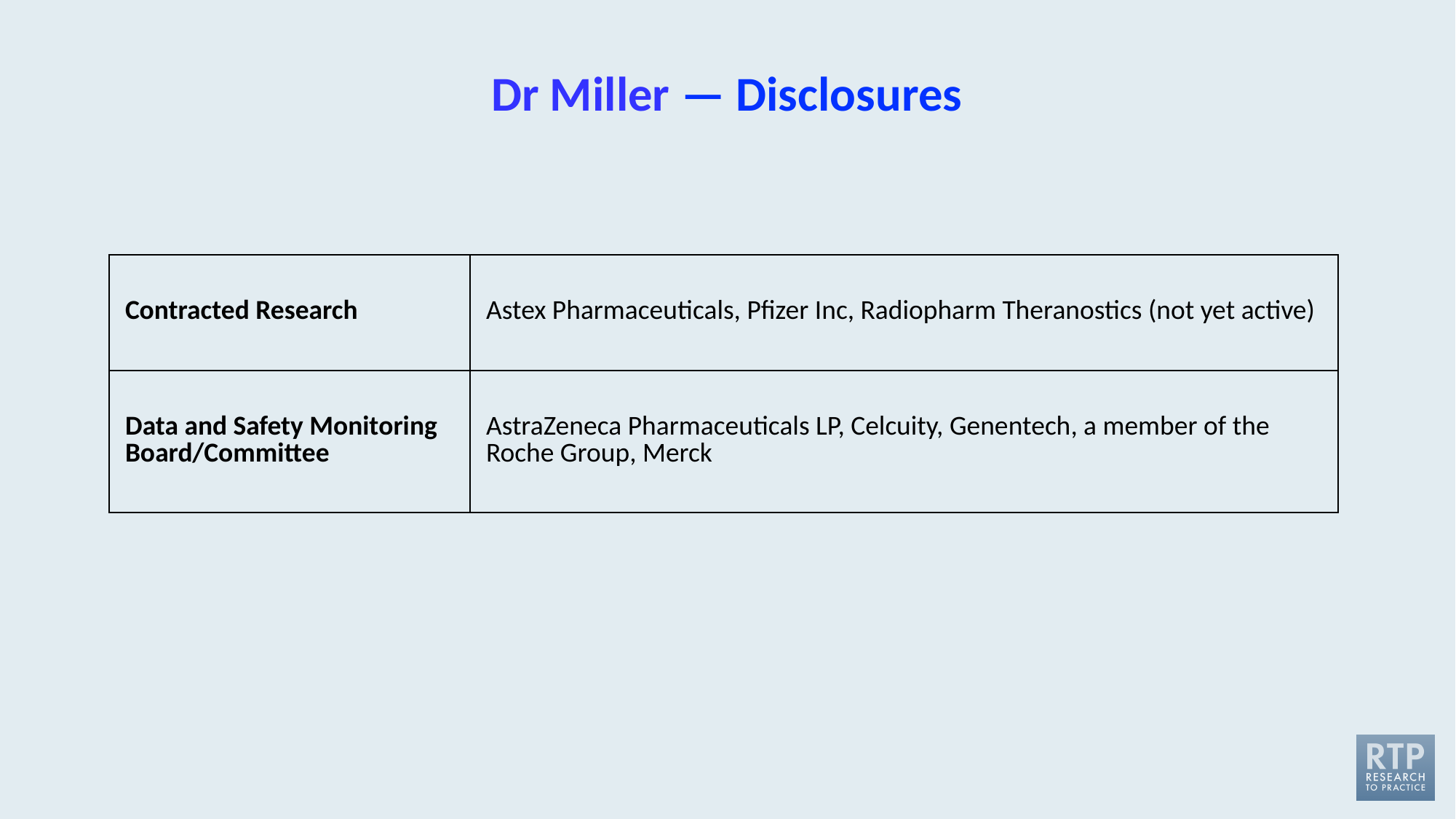

# Dr Miller — Disclosures
| Contracted Research | Astex Pharmaceuticals, Pfizer Inc, Radiopharm Theranostics (not yet active) |
| --- | --- |
| Data and Safety Monitoring Board/Committee | AstraZeneca Pharmaceuticals LP, Celcuity, Genentech, a member of the Roche Group, Merck |